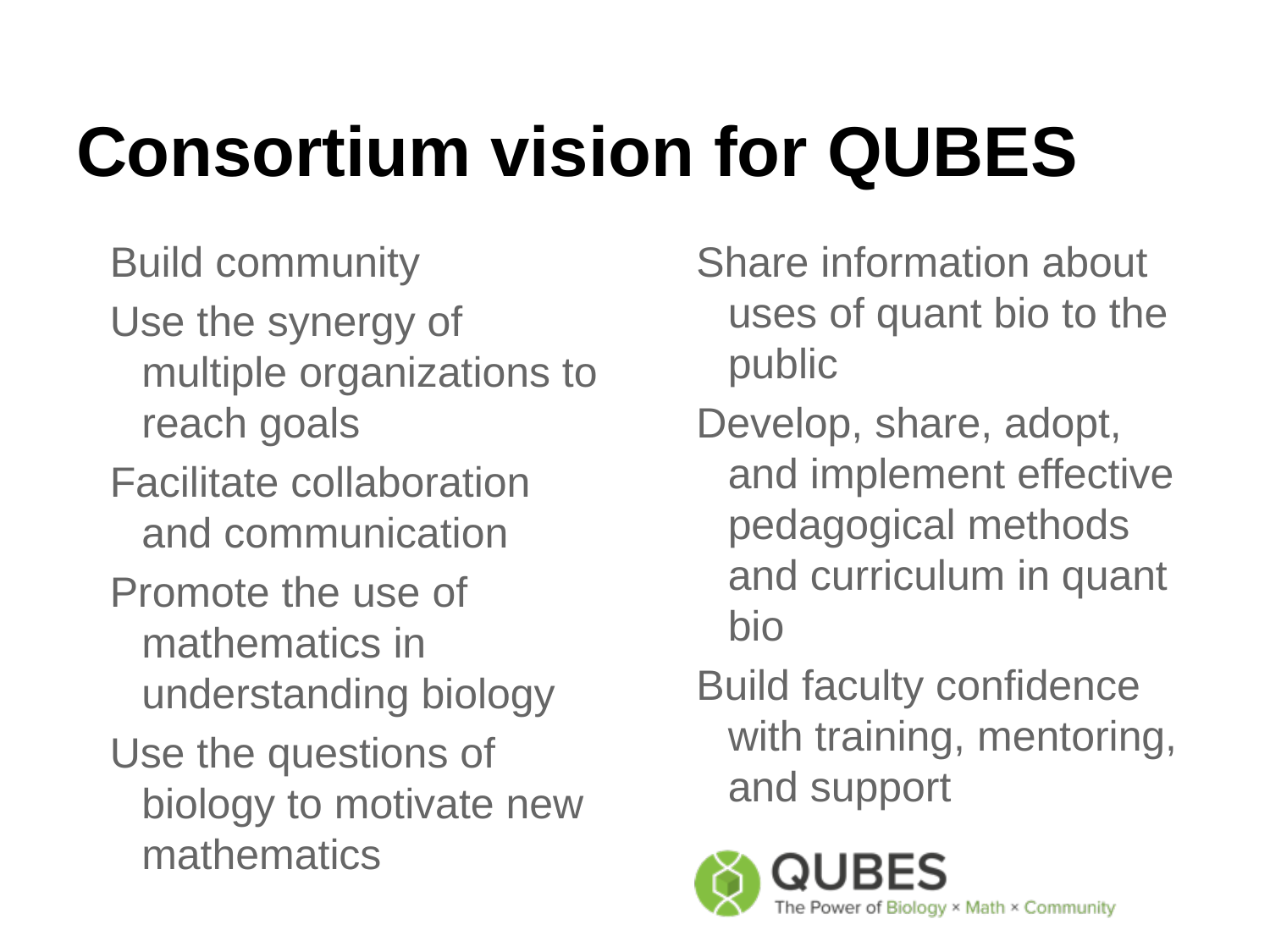

# Consortium vision for QUBES
Build community
Use the synergy of multiple organizations to reach goals
Facilitate collaboration and communication
Promote the use of mathematics in understanding biology
Use the questions of biology to motivate new mathematics
Share information about uses of quant bio to the public
Develop, share, adopt, and implement effective pedagogical methods and curriculum in quant bio
Build faculty confidence with training, mentoring, and support